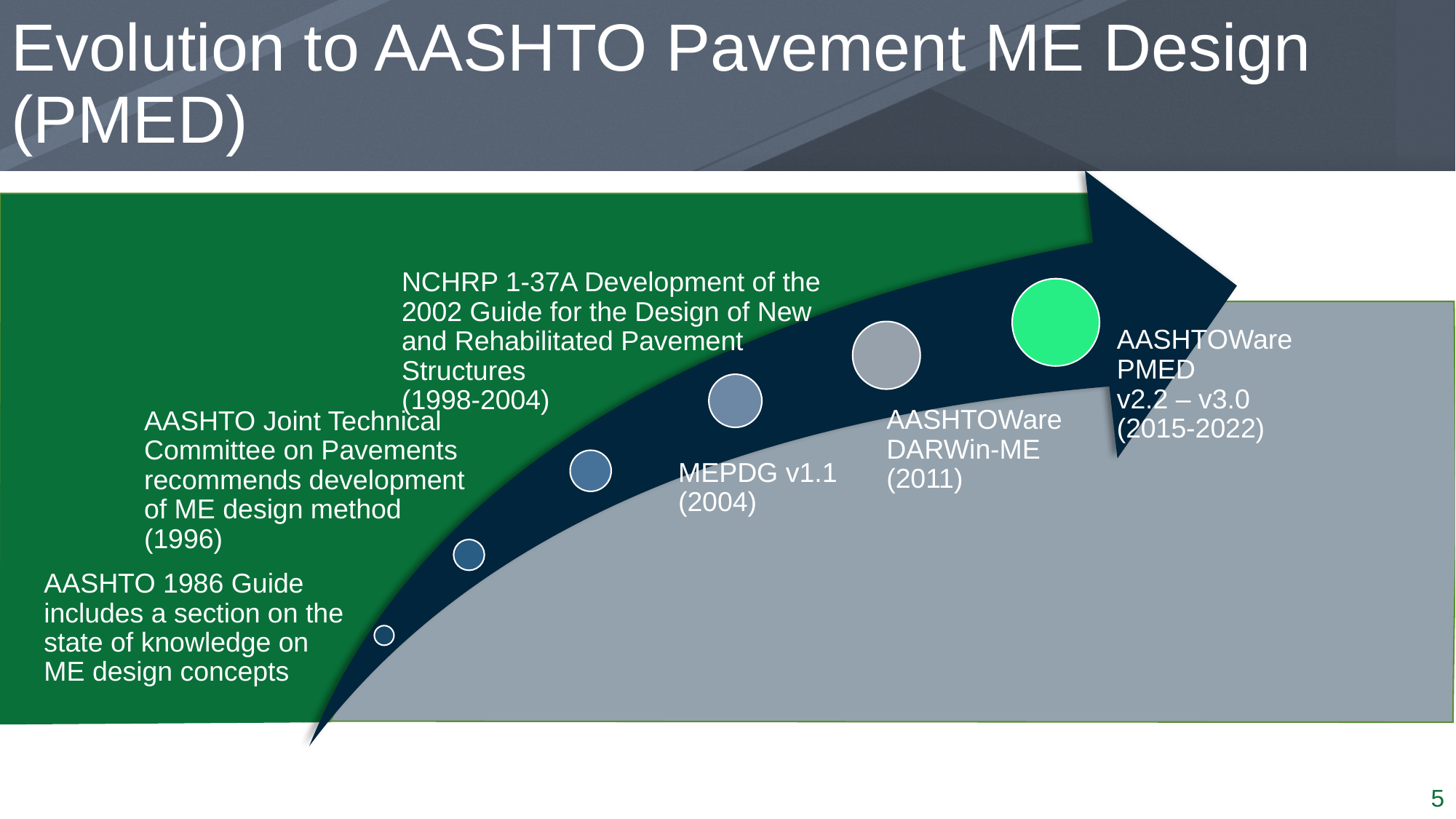

# Evolution to AASHTO Pavement ME Design (PMED)

NCHRP 1-37A Development of the 2002 Guide for the Design of New and Rehabilitated Pavement Structures
(1998-2004)

AASHTOWare PMED
v2.2 – v3.0
(2015-2022)

AASHTO Joint Technical Committee on Pavements recommends development of ME design method (1996)

AASHTOWare DARWin-ME
(2011)

MEPDG v1.1 (2004)

AASHTO 1986 Guide includes a section on the
state of knowledge on ME design concepts